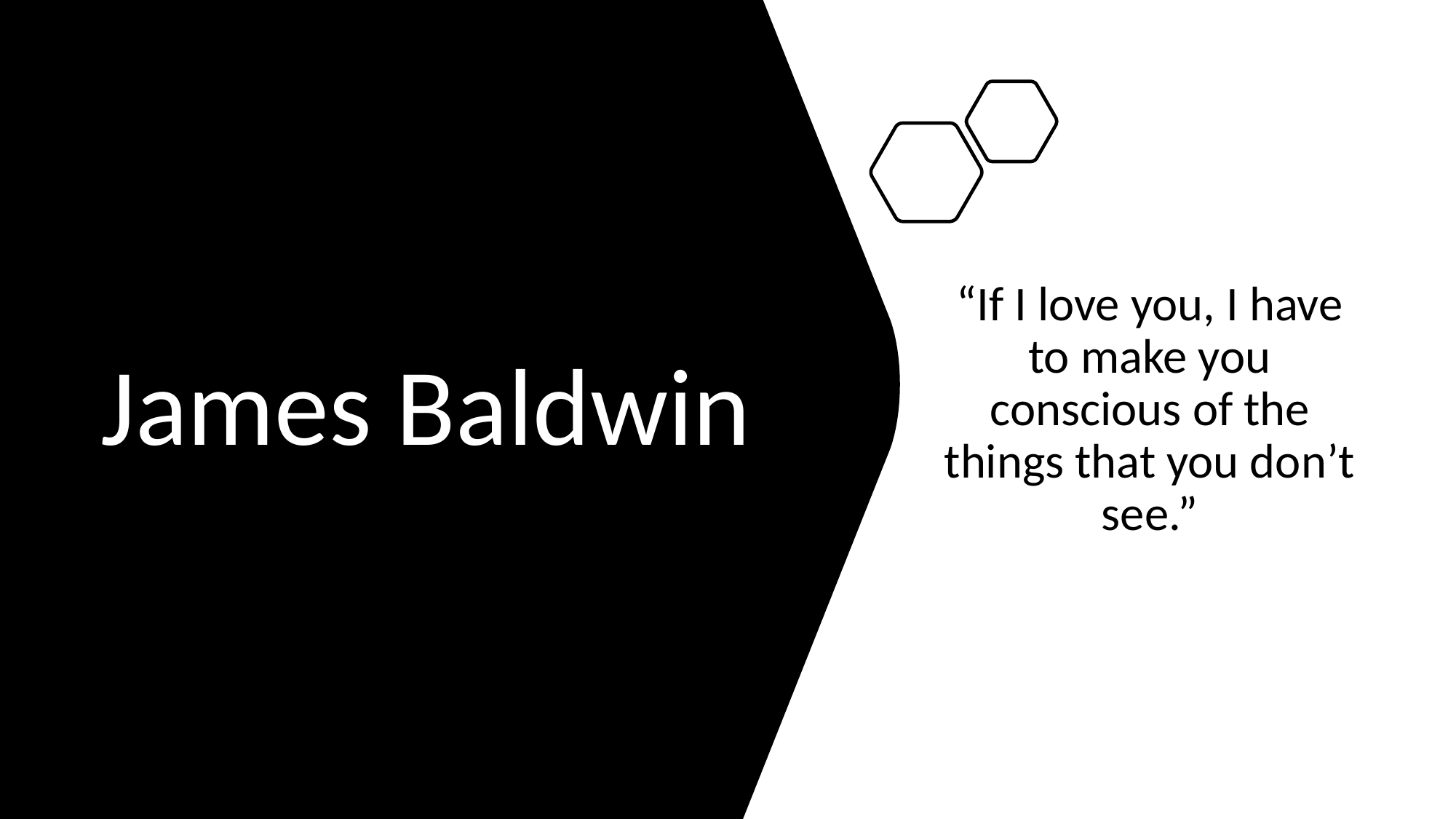

# James Baldwin
“If I love you, I have to make you conscious of the things that you don’t see.”